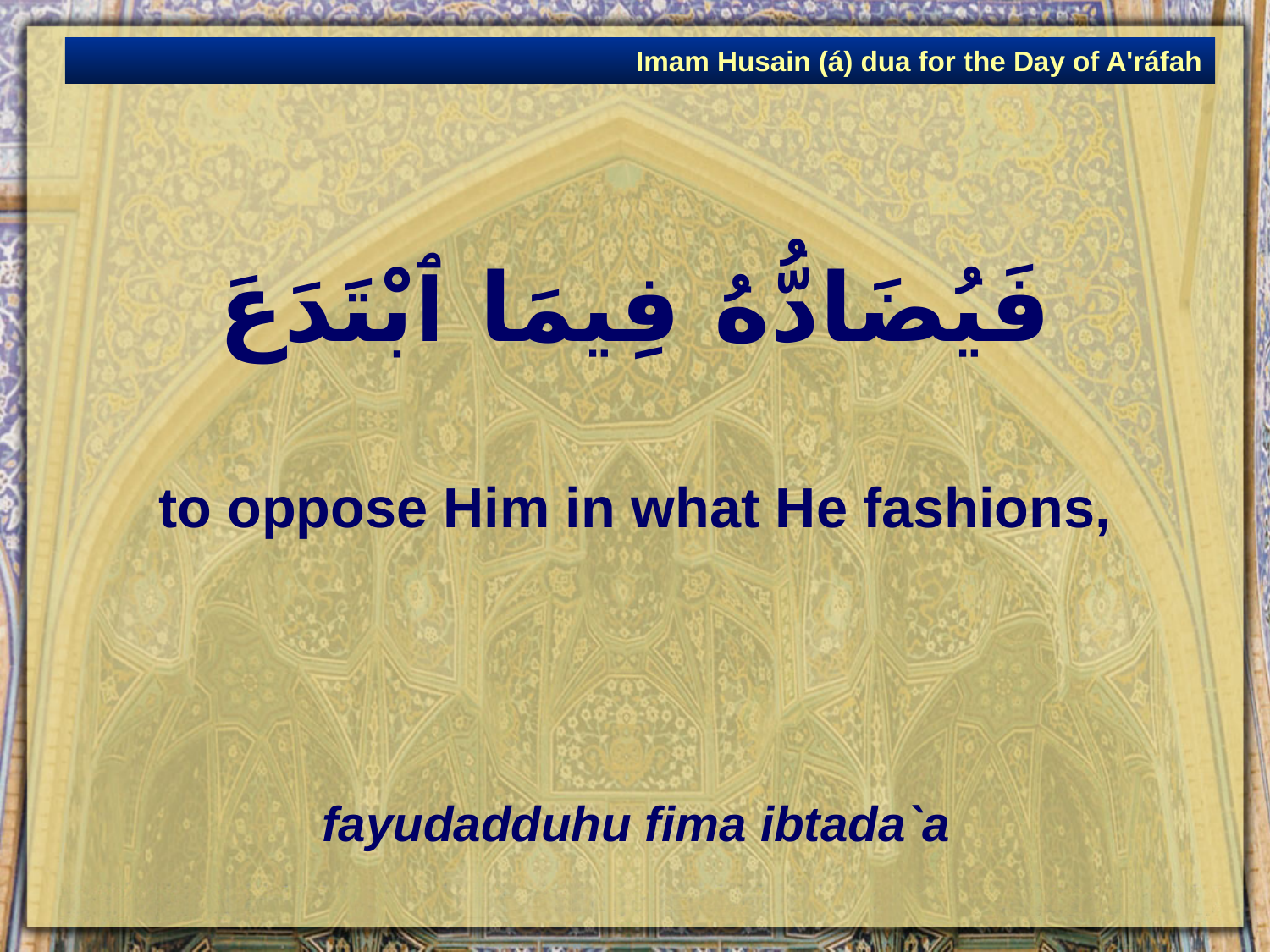

Imam Husain (á) dua for the Day of A'ráfah
# فَيُضَادُّهُ فِيمَا ٱبْتَدَعَ
to oppose Him in what He fashions,
fayudadduhu fima ibtada`a